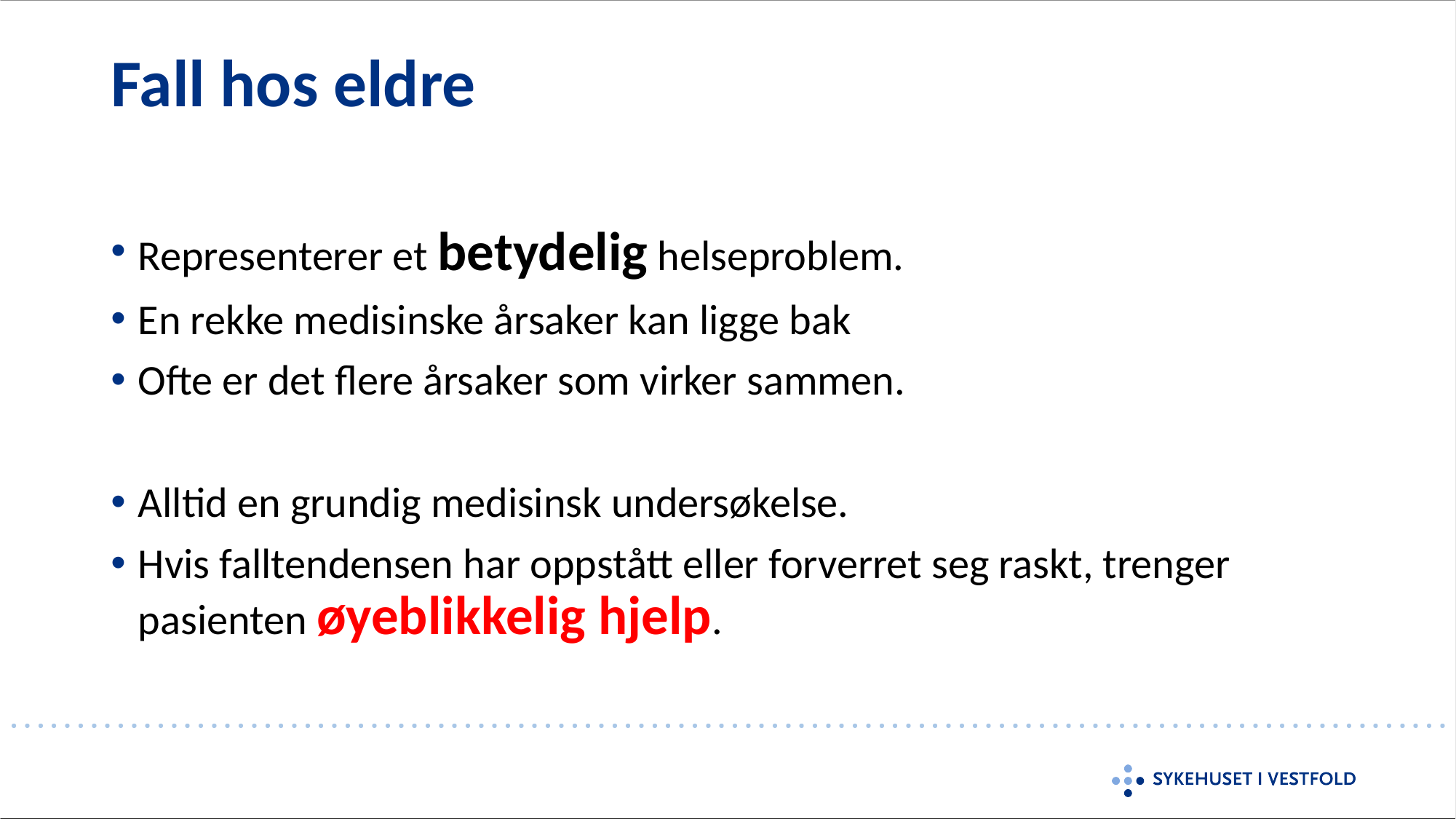

# Fall hos eldre
Representerer et betydelig helseproblem.
En rekke medisinske årsaker kan ligge bak
Ofte er det flere årsaker som virker sammen.

Alltid en grundig medisinsk undersøkelse.
Hvis falltendensen har oppstått eller forverret seg raskt, trenger pasienten øyeblikkelig hjelp.